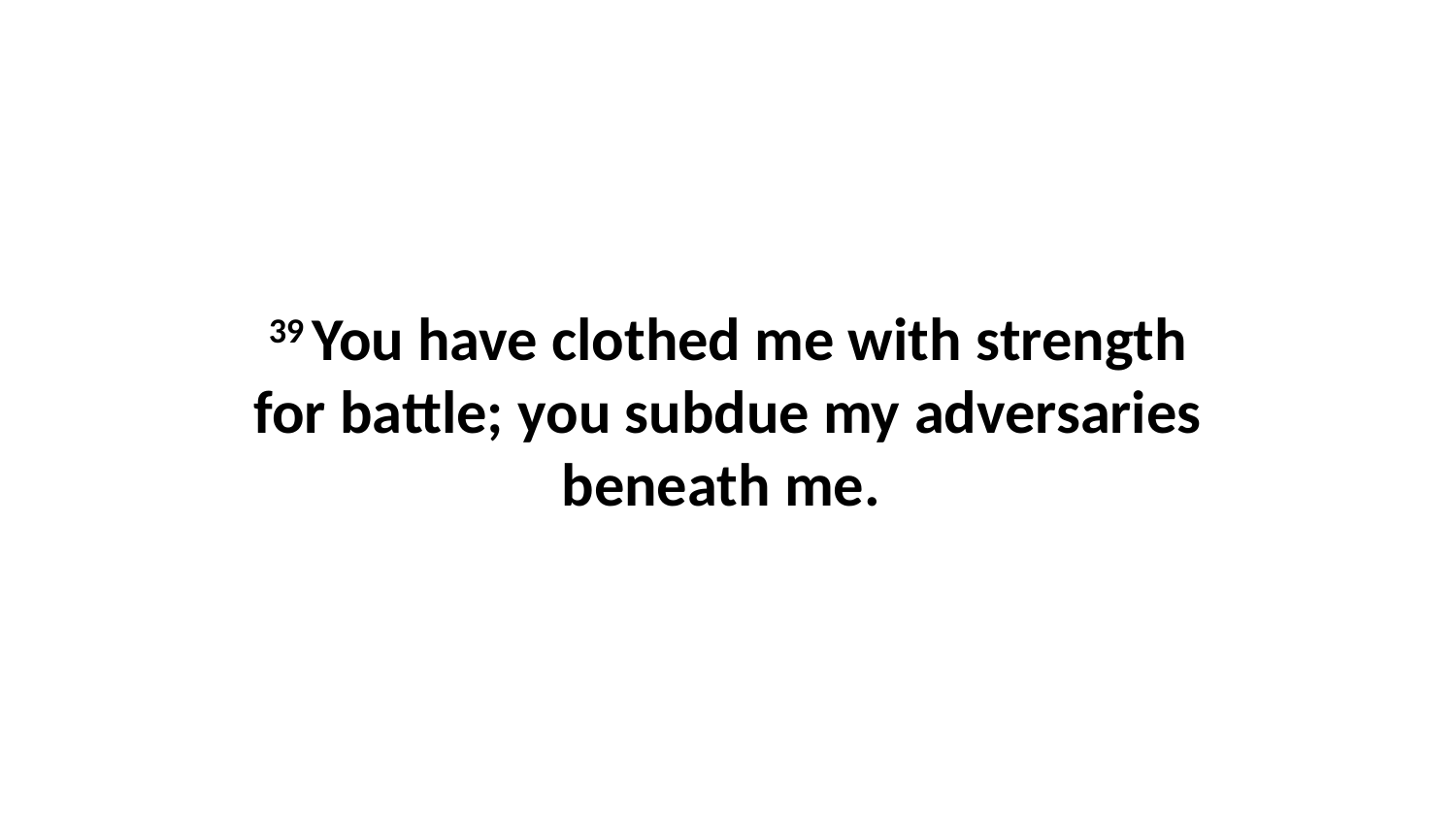

39 You have clothed me with strength for battle; you subdue my adversaries beneath me.